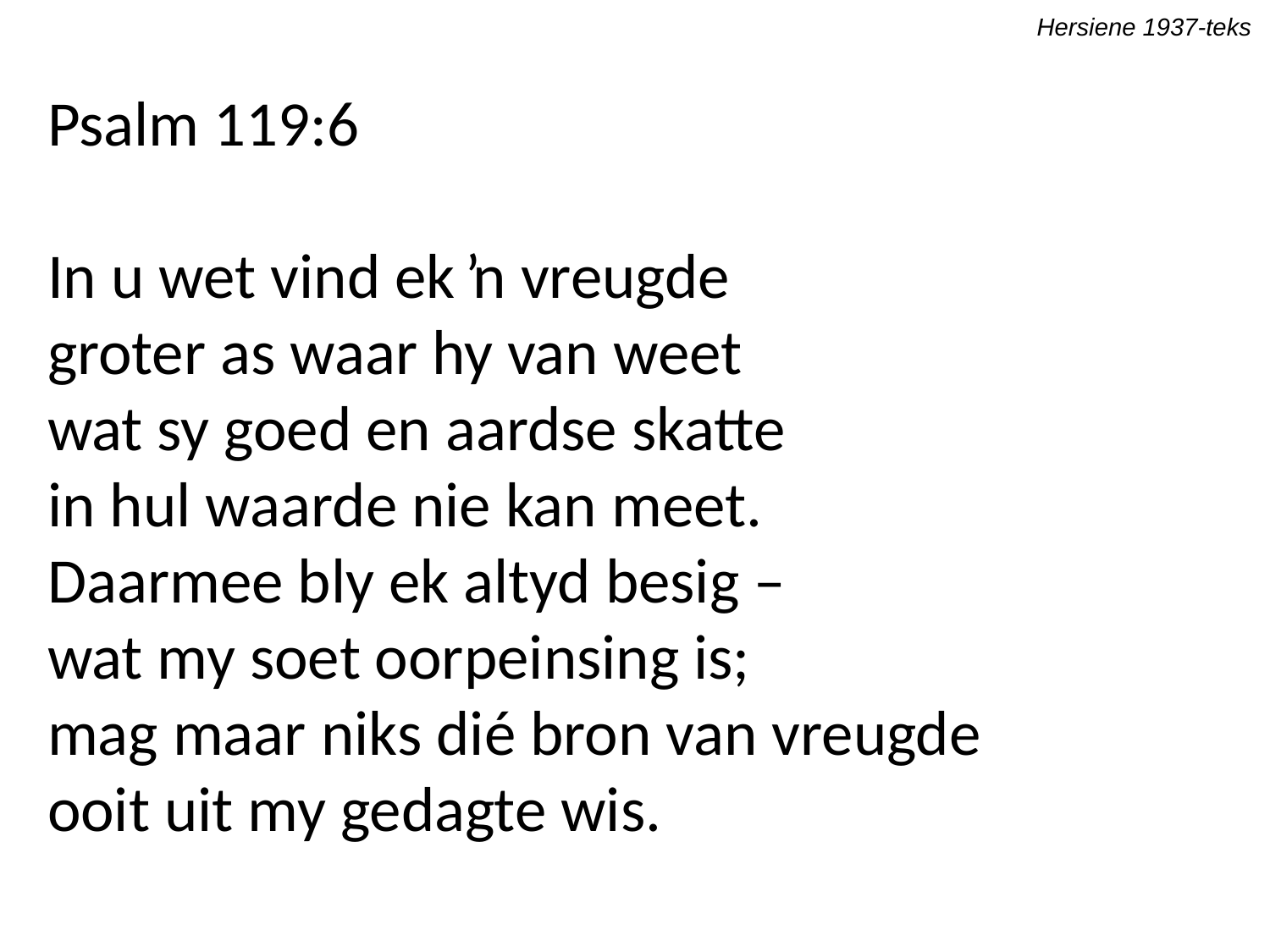

Hersiene 1937-teks
Psalm 119:6

In u wet vind ek ŉ vreugde
groter as waar hy van weet
wat sy goed en aardse skatte
in hul waarde nie kan meet.
Daarmee bly ek altyd besig –
wat my soet oorpeinsing is;
mag maar niks dié bron van vreugde
ooit uit my gedagte wis.